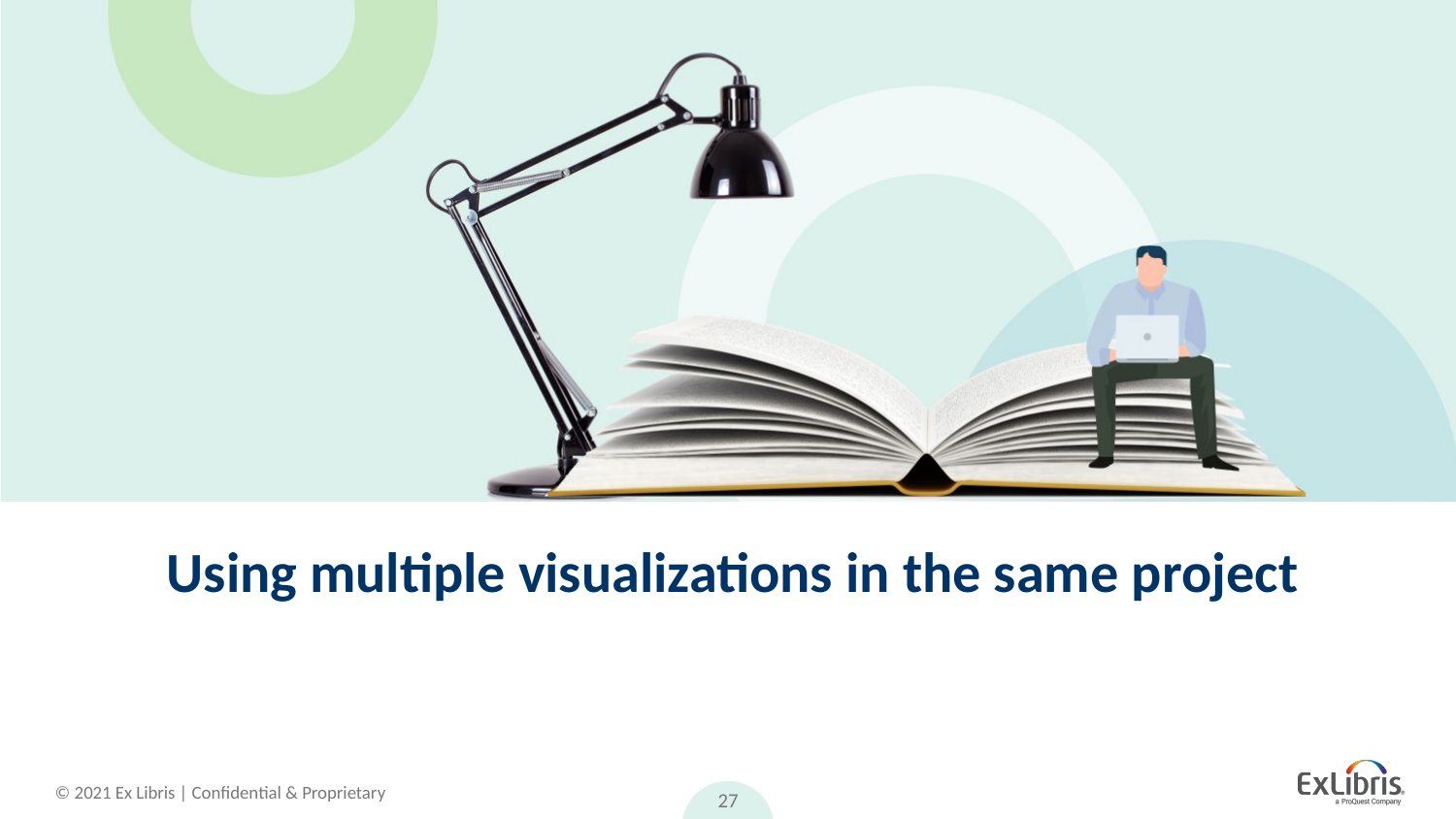

# Using multiple visualizations in the same project
27